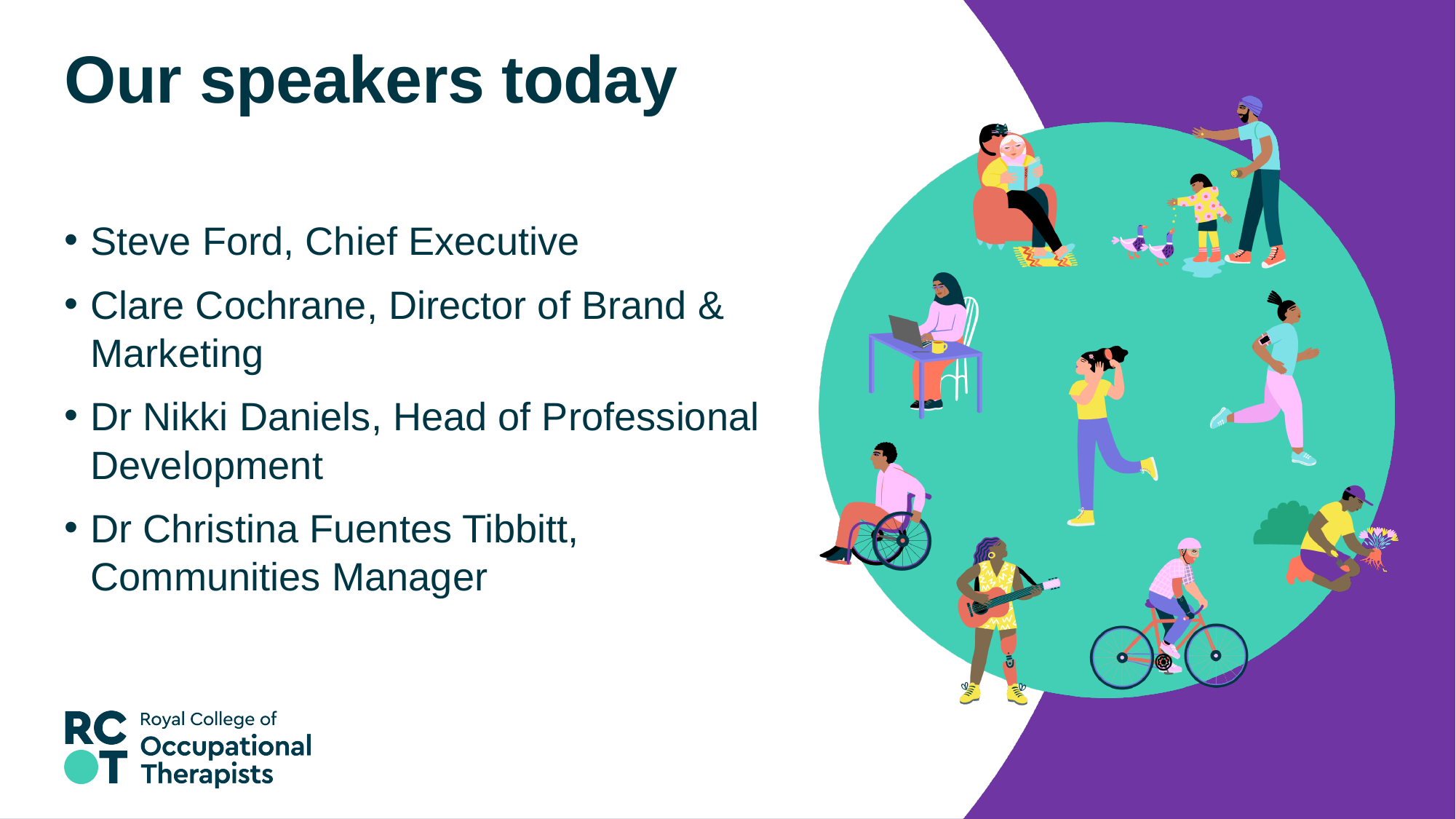

# Our speakers today
Steve Ford, Chief Executive
Clare Cochrane, Director of Brand & Marketing
Dr Nikki Daniels, Head of Professional Development
Dr Christina Fuentes Tibbitt, Communities Manager